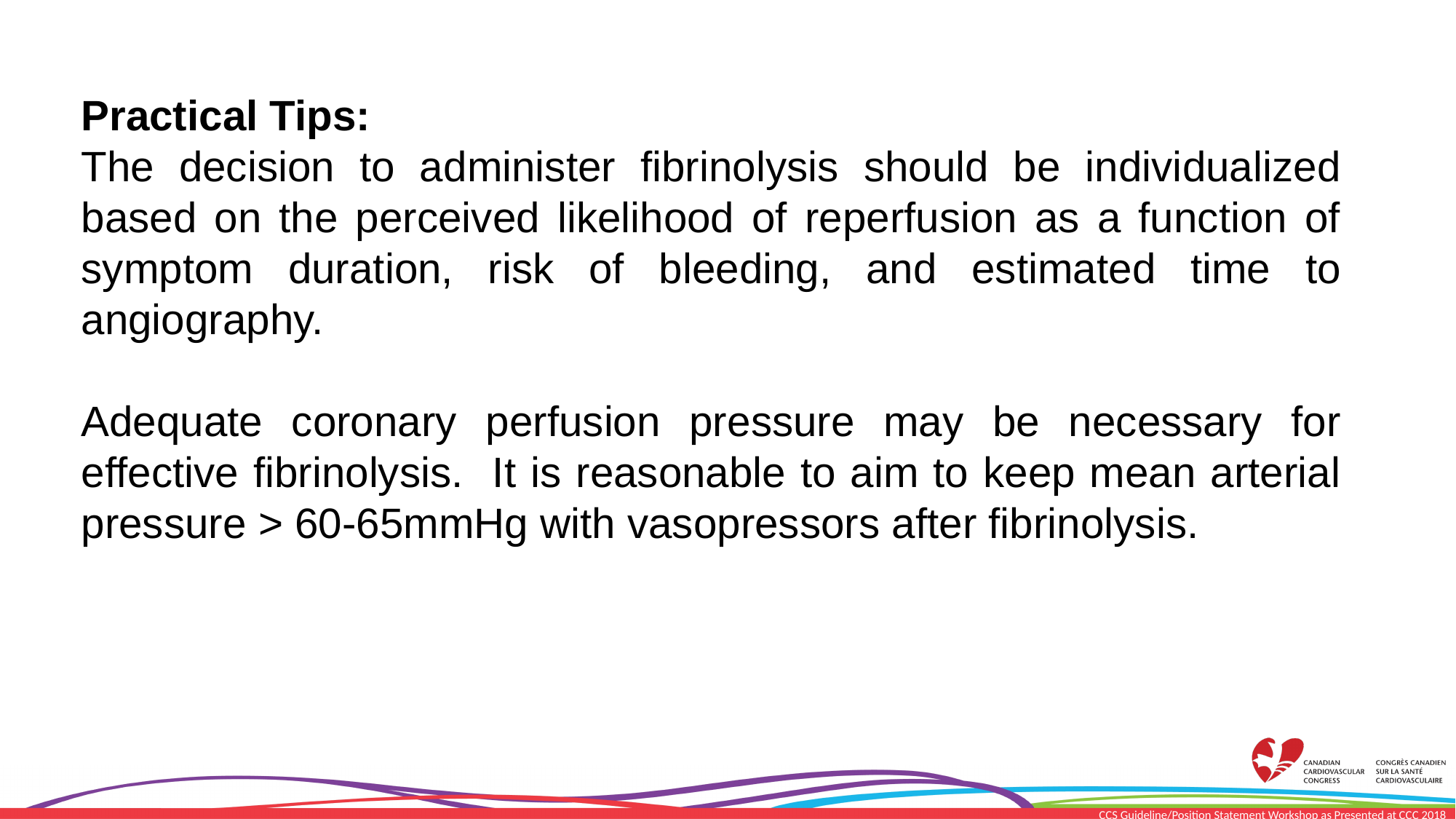

Practical Tips:
The decision to administer fibrinolysis should be individualized based on the perceived likelihood of reperfusion as a function of symptom duration, risk of bleeding, and estimated time to angiography.

Adequate coronary perfusion pressure may be necessary for effective fibrinolysis.  It is reasonable to aim to keep mean arterial pressure > 60-65mmHg with vasopressors after fibrinolysis.